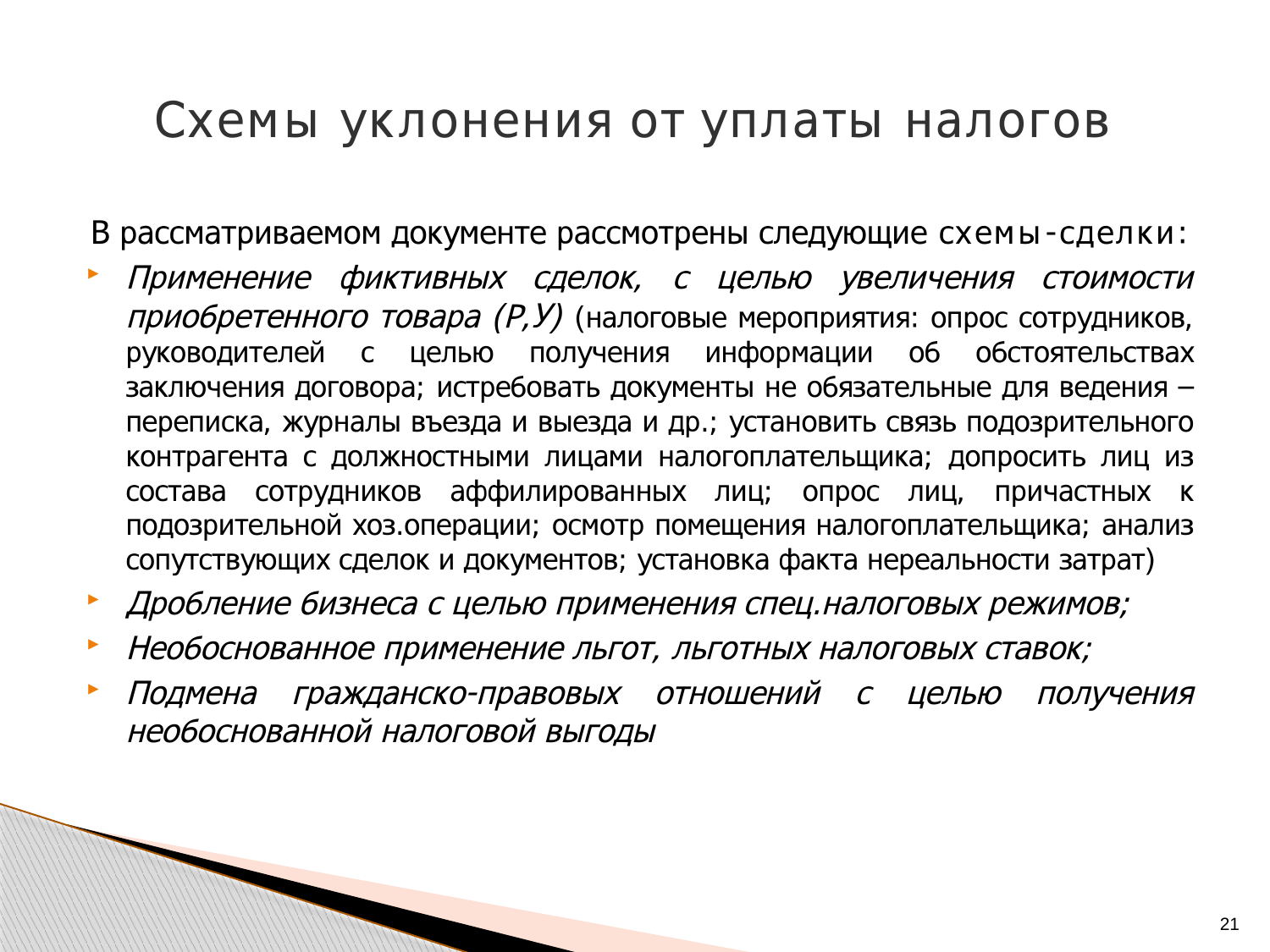

# Схемы уклонения от уплаты налогов
В рассматриваемом документе рассмотрены следующие схемы-сделки:
Применение фиктивных сделок, с целью увеличения стоимости приобретенного товара (Р,У) (налоговые мероприятия: опрос сотрудников, руководителей с целью получения информации об обстоятельствах заключения договора; истребовать документы не обязательные для ведения – переписка, журналы въезда и выезда и др.; установить связь подозрительного контрагента с должностными лицами налогоплательщика; допросить лиц из состава сотрудников аффилированных лиц; опрос лиц, причастных к подозрительной хоз.операции; осмотр помещения налогоплательщика; анализ сопутствующих сделок и документов; установка факта нереальности затрат)
Дробление бизнеса с целью применения спец.налоговых режимов;
Необоснованное применение льгот, льготных налоговых ставок;
Подмена гражданско-правовых отношений с целью получения необоснованной налоговой выгоды

21